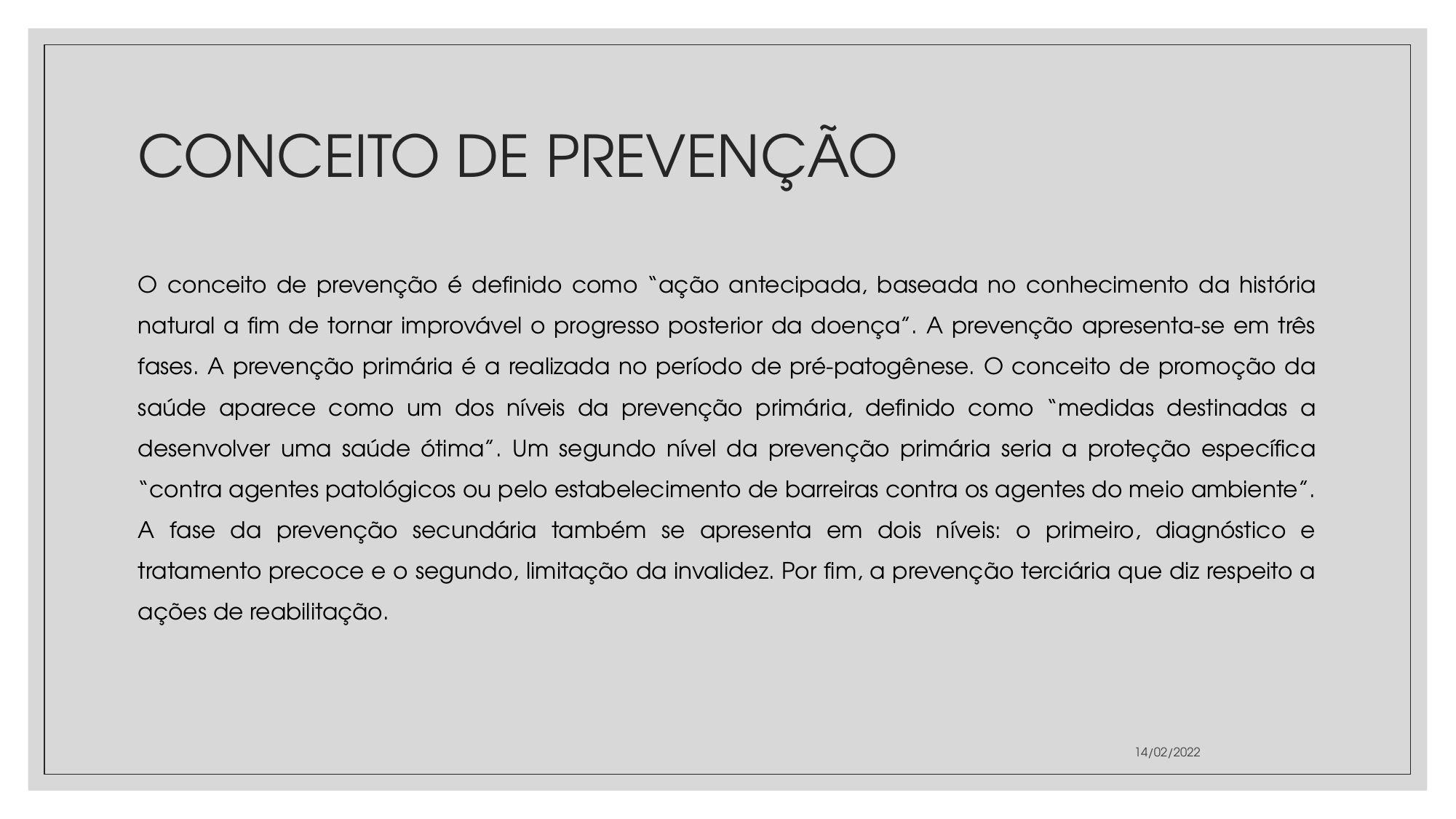

# CONCEITO DE PREVENÇÃO
O conceito de prevenção é definido como “ação antecipada, baseada no conhecimento da história natural a fim de tornar improvável o progresso posterior da doença”. A prevenção apresenta-se em três fases. A prevenção primária é a realizada no período de pré-patogênese. O conceito de promoção da saúde aparece como um dos níveis da prevenção primária, definido como “medidas destinadas a desenvolver uma saúde ótima”. Um segundo nível da prevenção primária seria a proteção específica “contra agentes patológicos ou pelo estabelecimento de barreiras contra os agentes do meio ambiente”. A fase da prevenção secundária também se apresenta em dois níveis: o primeiro, diagnóstico e tratamento precoce e o segundo, limitação da invalidez. Por fim, a prevenção terciária que diz respeito a ações de reabilitação.
14/02/2022